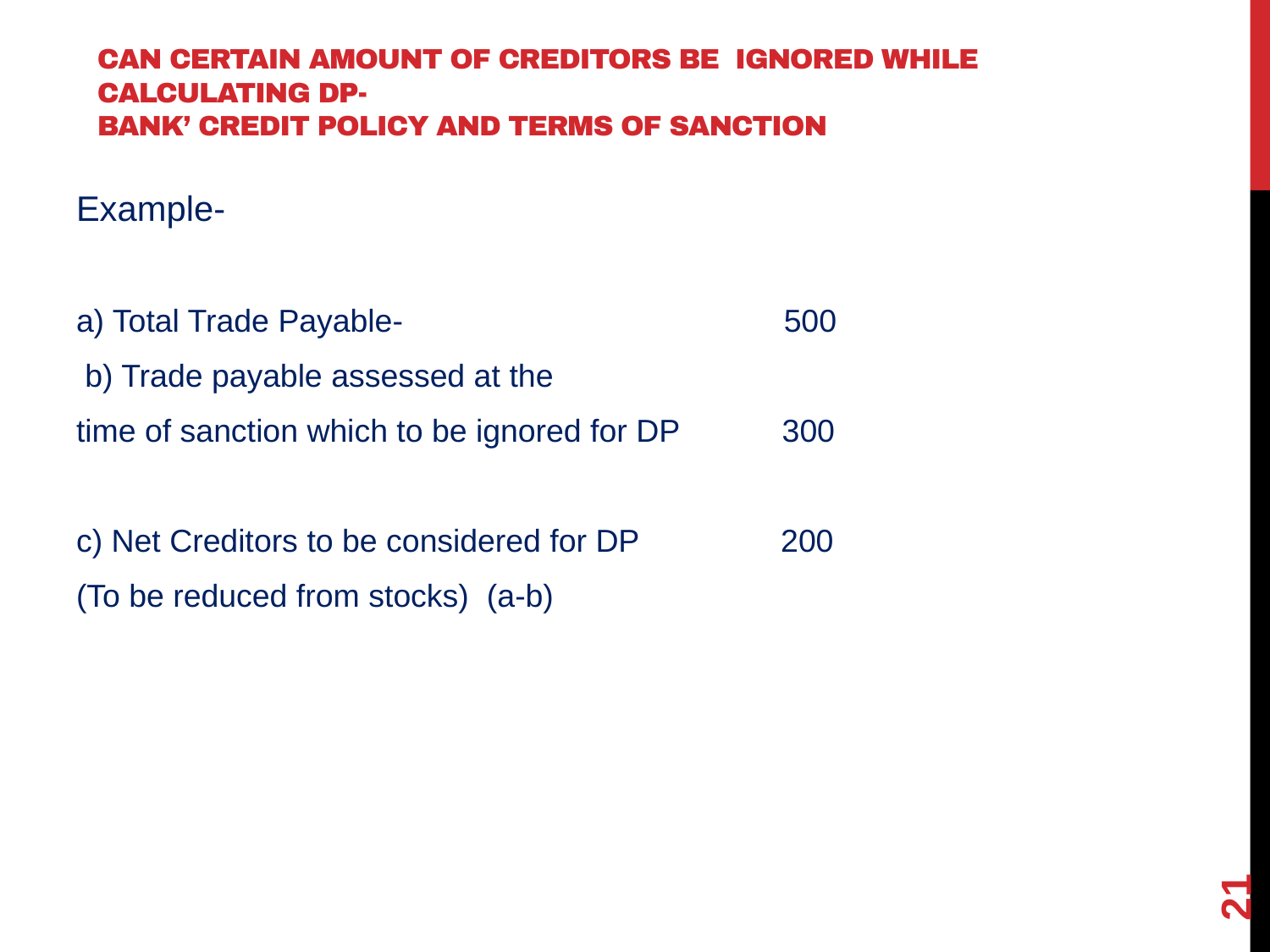

# Can certain amount of creditors be  ignored while calculating dp- BANK’ CREDIT POLICY AND TERMS OF SANCTION
Example-

a) Total Trade Payable-                                           500
 b) Trade payable assessed at the
time of sanction which to be ignored for DP   	        300

c) Net Creditors to be considered for DP                200
(To be reduced from stocks)  (a-b)
21